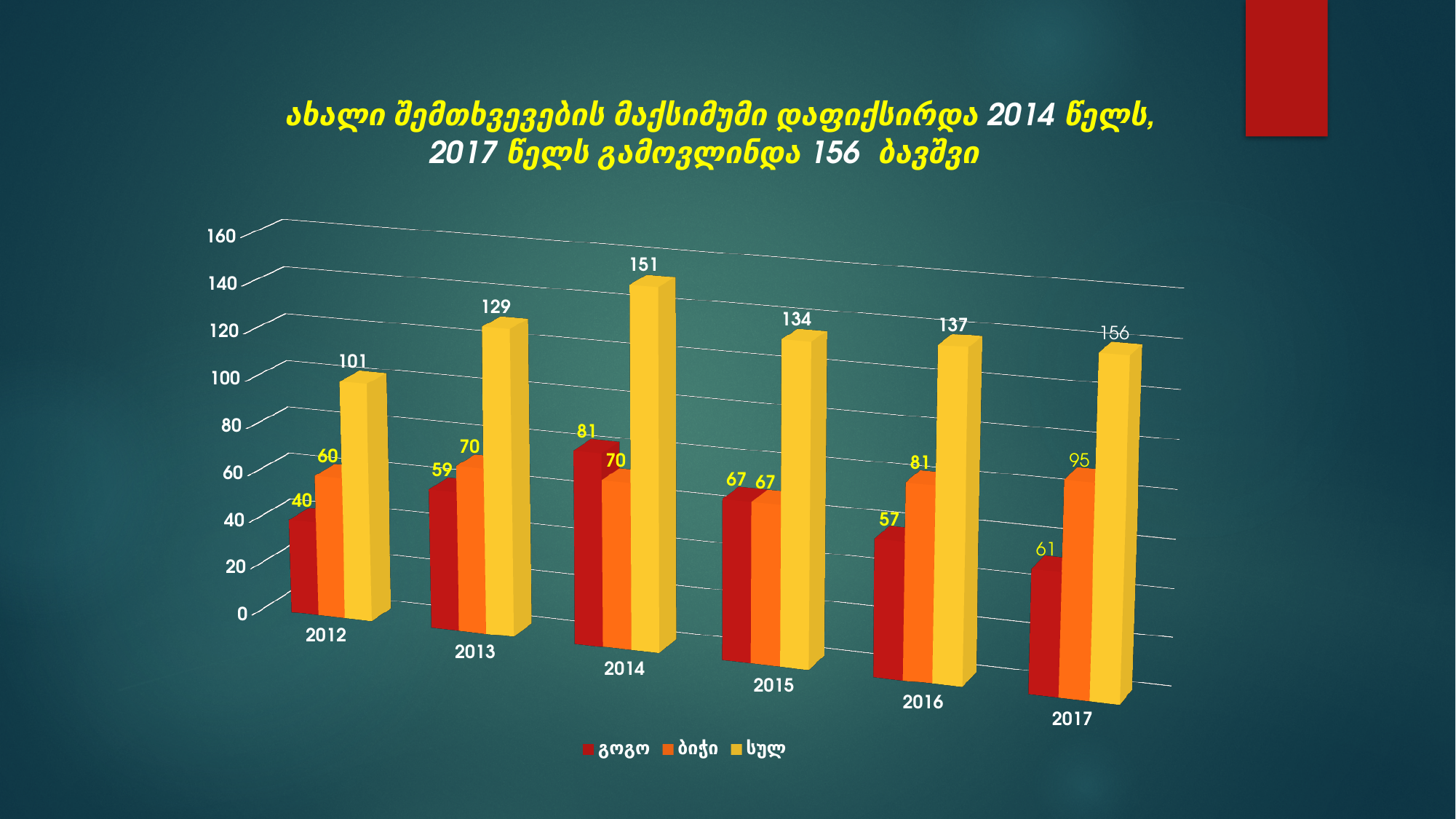

# ახალი შემთხვევების მაქსიმუმი დაფიქსირდა 2014 წელს, 2017 წელს გამოვლინდა 156  ბავშვი

[unsupported chart]